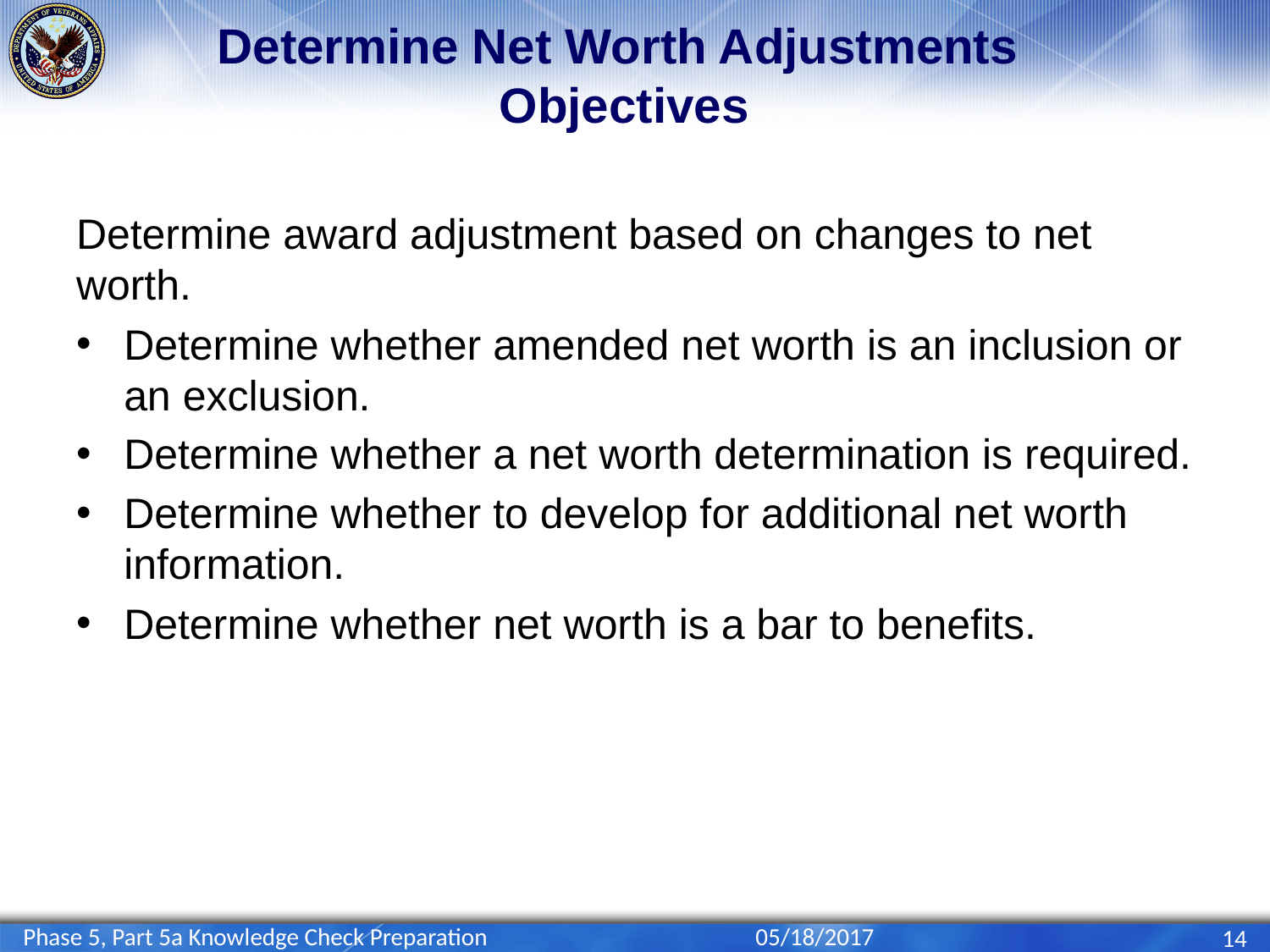

# Determine Net Worth Adjustments Objectives
Determine award adjustment based on changes to net worth.
Determine whether amended net worth is an inclusion or an exclusion.
Determine whether a net worth determination is required.
Determine whether to develop for additional net worth information.
Determine whether net worth is a bar to benefits.
Phase 5, Part 5a Knowledge Check Preparation
05/18/2017
14